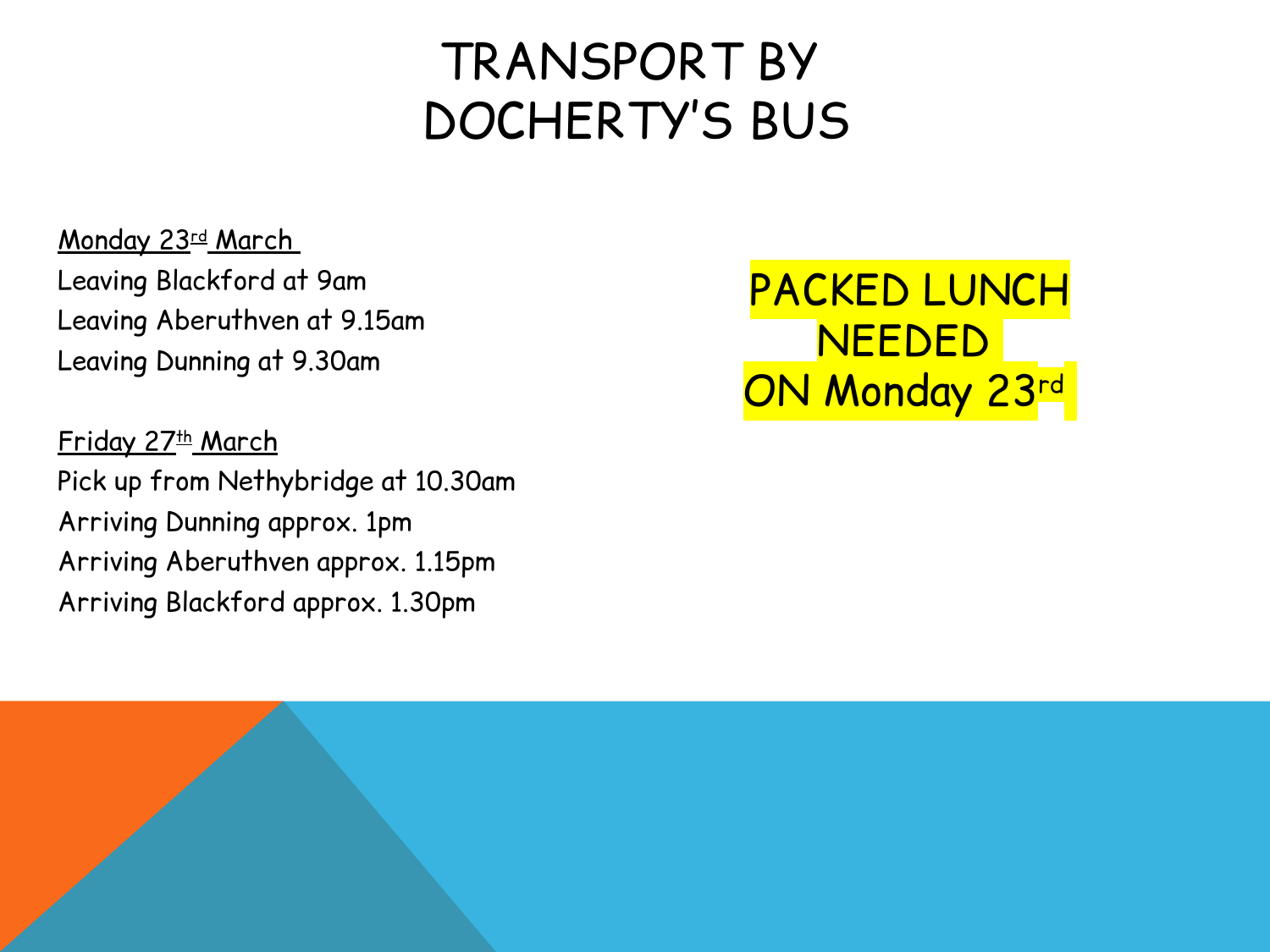

# Transport by Docherty’s Bus
Monday 23rd March
Leaving Blackford at 9am
Leaving Aberuthven at 9.15am
Leaving Dunning at 9.30am

Friday 27th March
Pick up from Nethybridge at 10.30am
Arriving Dunning approx. 1pm
Arriving Aberuthven approx. 1.15pm
Arriving Blackford approx. 1.30pm

PACKED LUNCH NEEDED
ON Monday 23rd